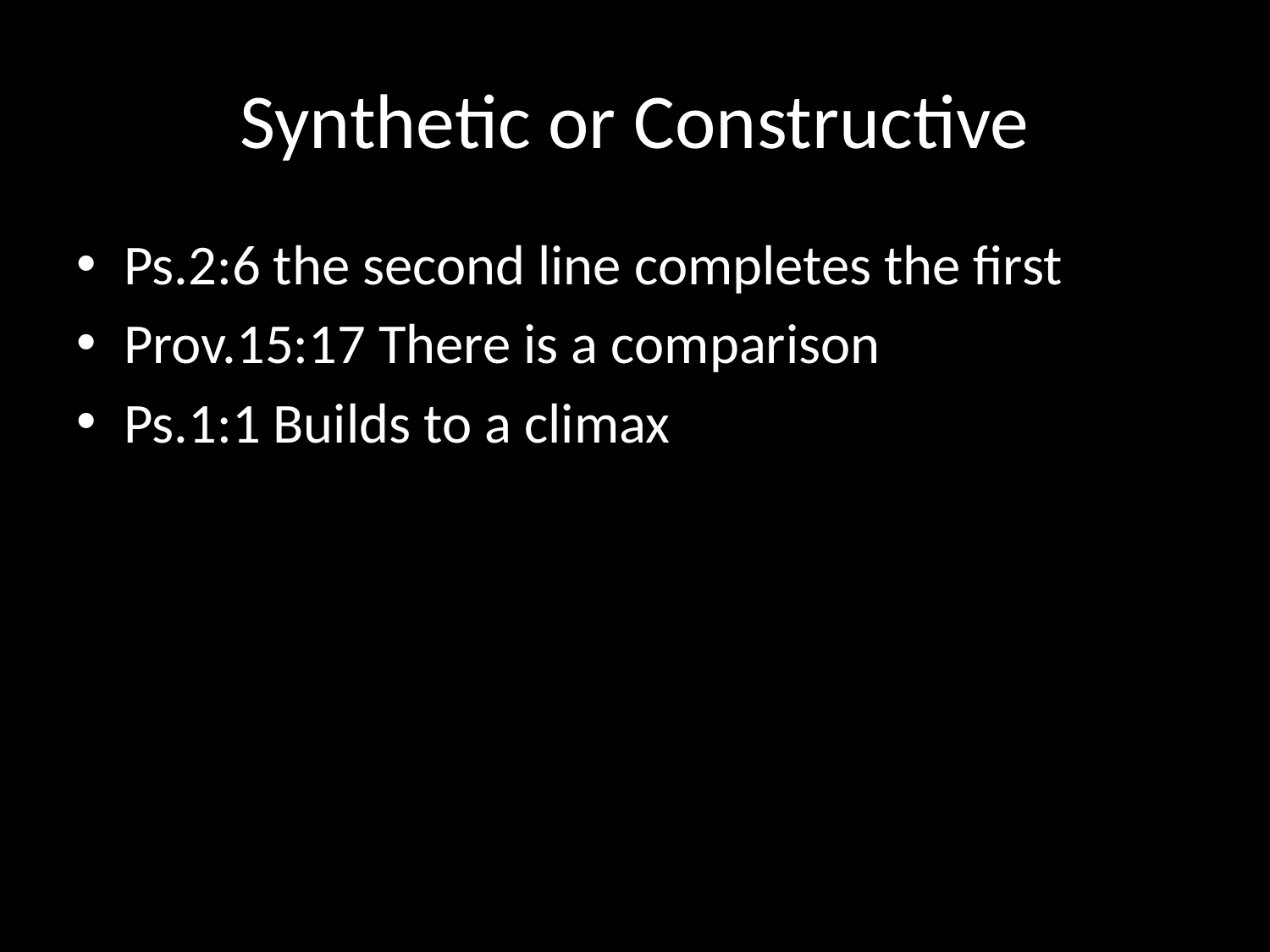

# Synthetic or Constructive
Ps.2:6 the second line completes the first
Prov.15:17 There is a comparison
Ps.1:1 Builds to a climax